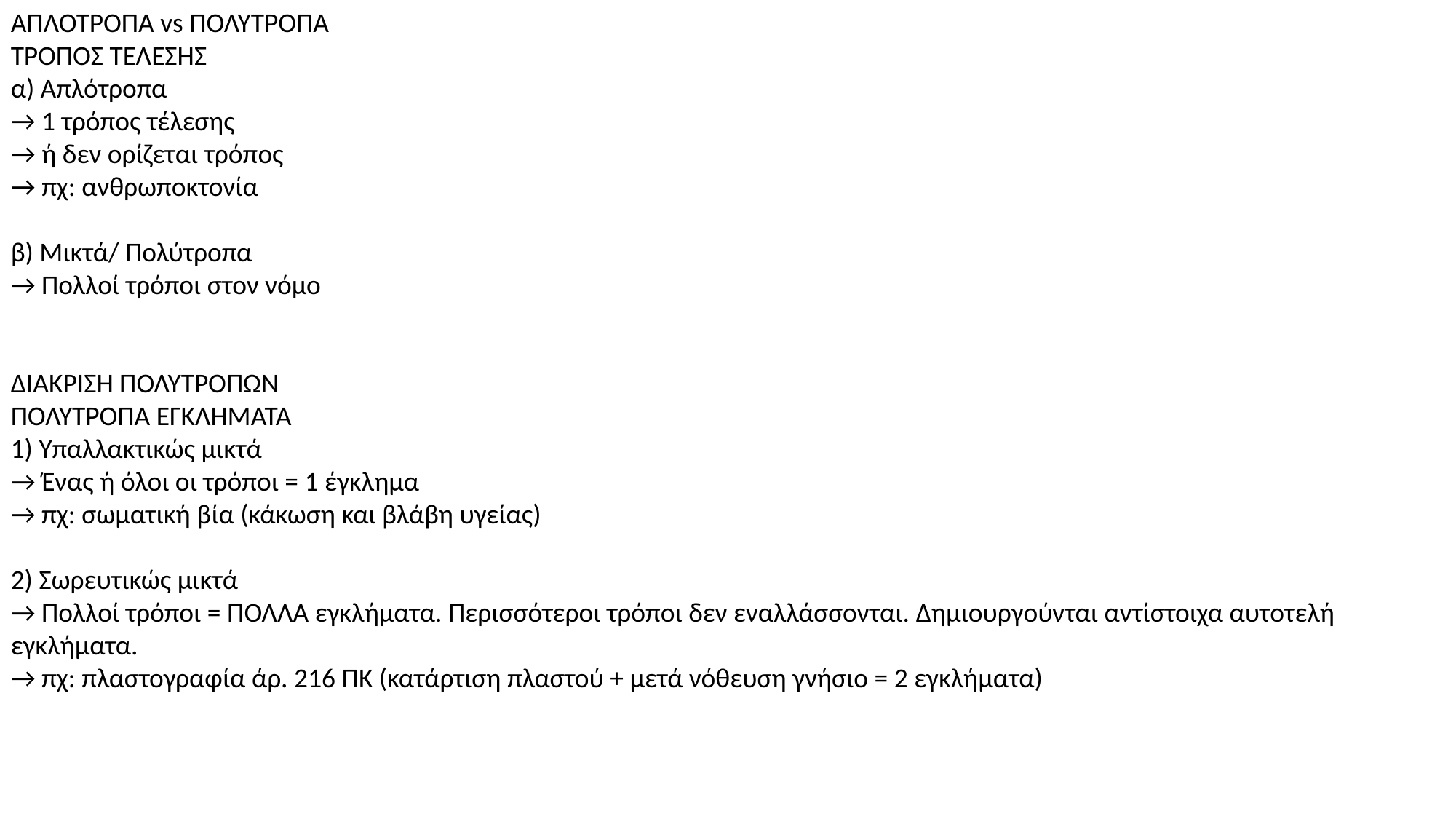

ΑΠΛΟΤΡΟΠΑ vs ΠΟΛΥΤΡΟΠΑ
ΤΡΟΠΟΣ ΤΕΛΕΣΗΣ
α) Απλότροπα
→ 1 τρόπος τέλεσης
→ ή δεν ορίζεται τρόπος
→ πχ: ανθρωποκτονία
β) Μικτά/ Πολύτροπα
→ Πολλοί τρόποι στον νόμο

ΔΙΑΚΡΙΣΗ ΠΟΛΥΤΡΟΠΩΝ
ΠΟΛΥΤΡΟΠΑ ΕΓΚΛΗΜΑΤΑ
1) Υπαλλακτικώς μικτά
→ Ένας ή όλοι οι τρόποι = 1 έγκλημα
→ πχ: σωματική βία (κάκωση και βλάβη υγείας)
2) Σωρευτικώς μικτά
→ Πολλοί τρόποι = ΠΟΛΛΑ εγκλήματα. Περισσότεροι τρόποι δεν εναλλάσσονται. Δημιουργούνται αντίστοιχα αυτοτελή εγκλήματα.
→ πχ: πλαστογραφία άρ. 216 ΠΚ (κατάρτιση πλαστού + μετά νόθευση γνήσιο = 2 εγκλήματα)